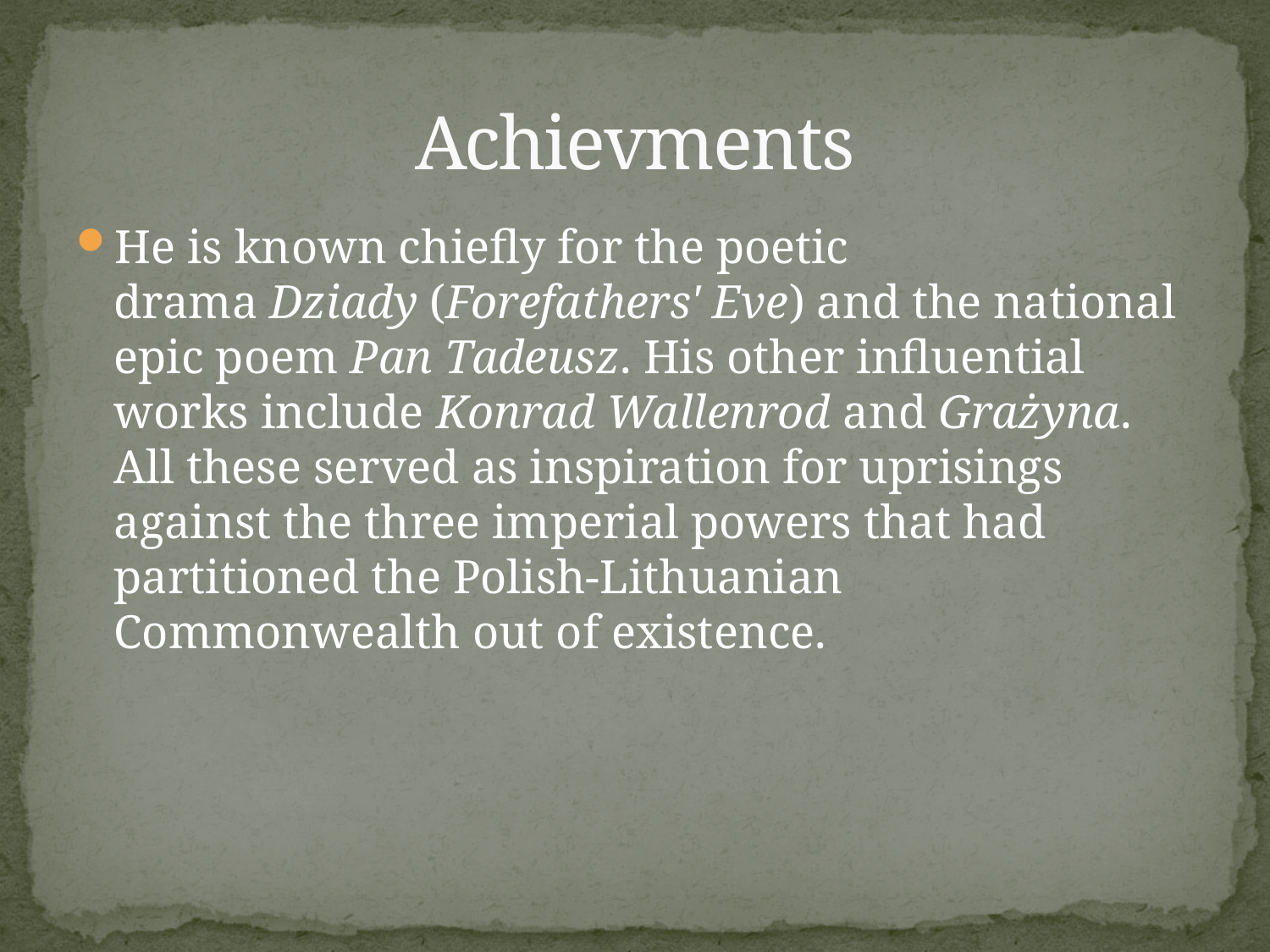

# Achievments
He is known chiefly for the poetic drama Dziady (Forefathers' Eve) and the national epic poem Pan Tadeusz. His other influential works include Konrad Wallenrod and Grażyna. All these served as inspiration for uprisings against the three imperial powers that had partitioned the Polish-Lithuanian Commonwealth out of existence.